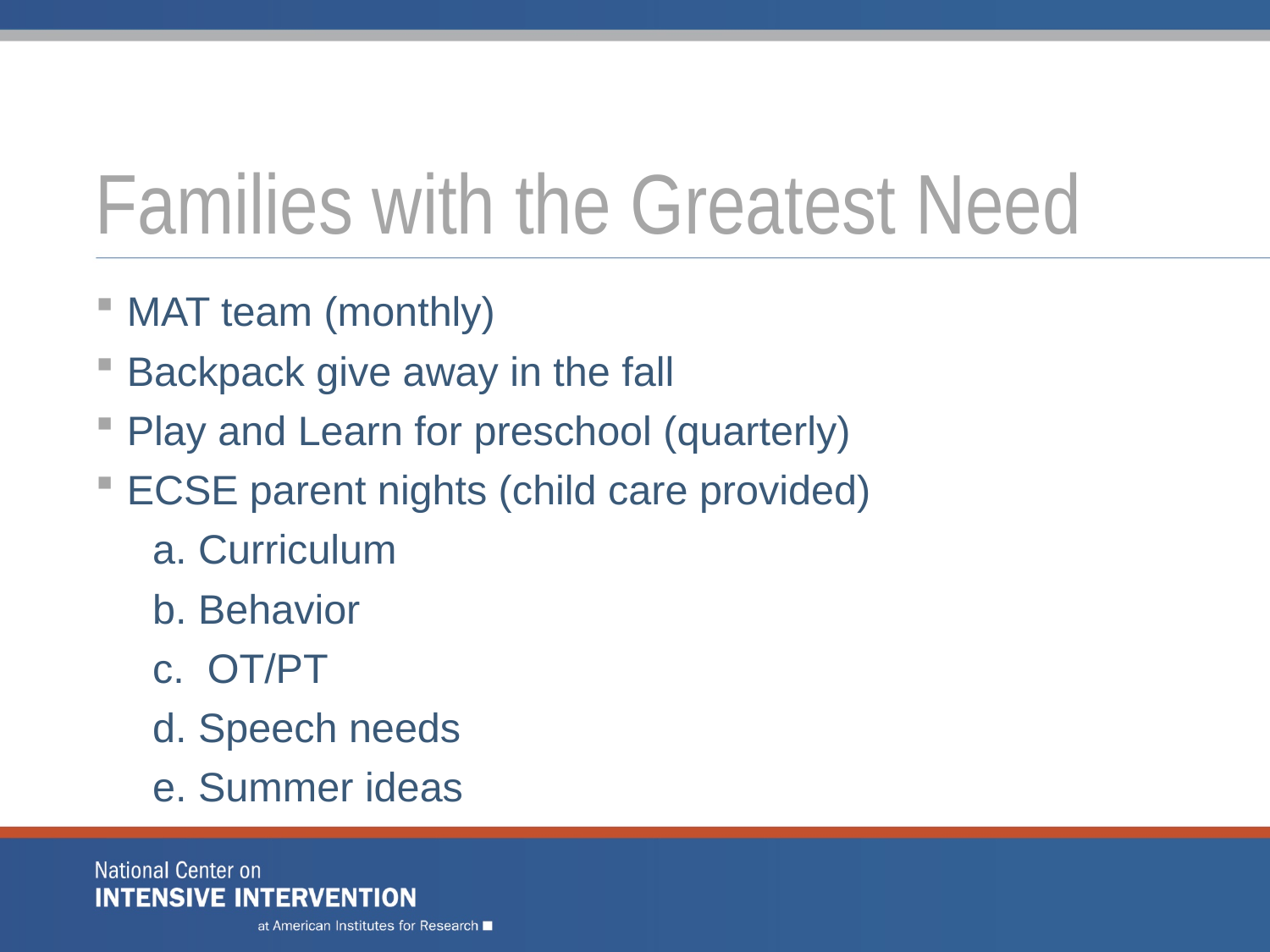

# Families with the Greatest Need
MAT team (monthly)
Backpack give away in the fall
Play and Learn for preschool (quarterly)
ECSE parent nights (child care provided)
     a. Curriculum
     b. Behavior
     c.  OT/PT
     d. Speech needs
     e. Summer ideas